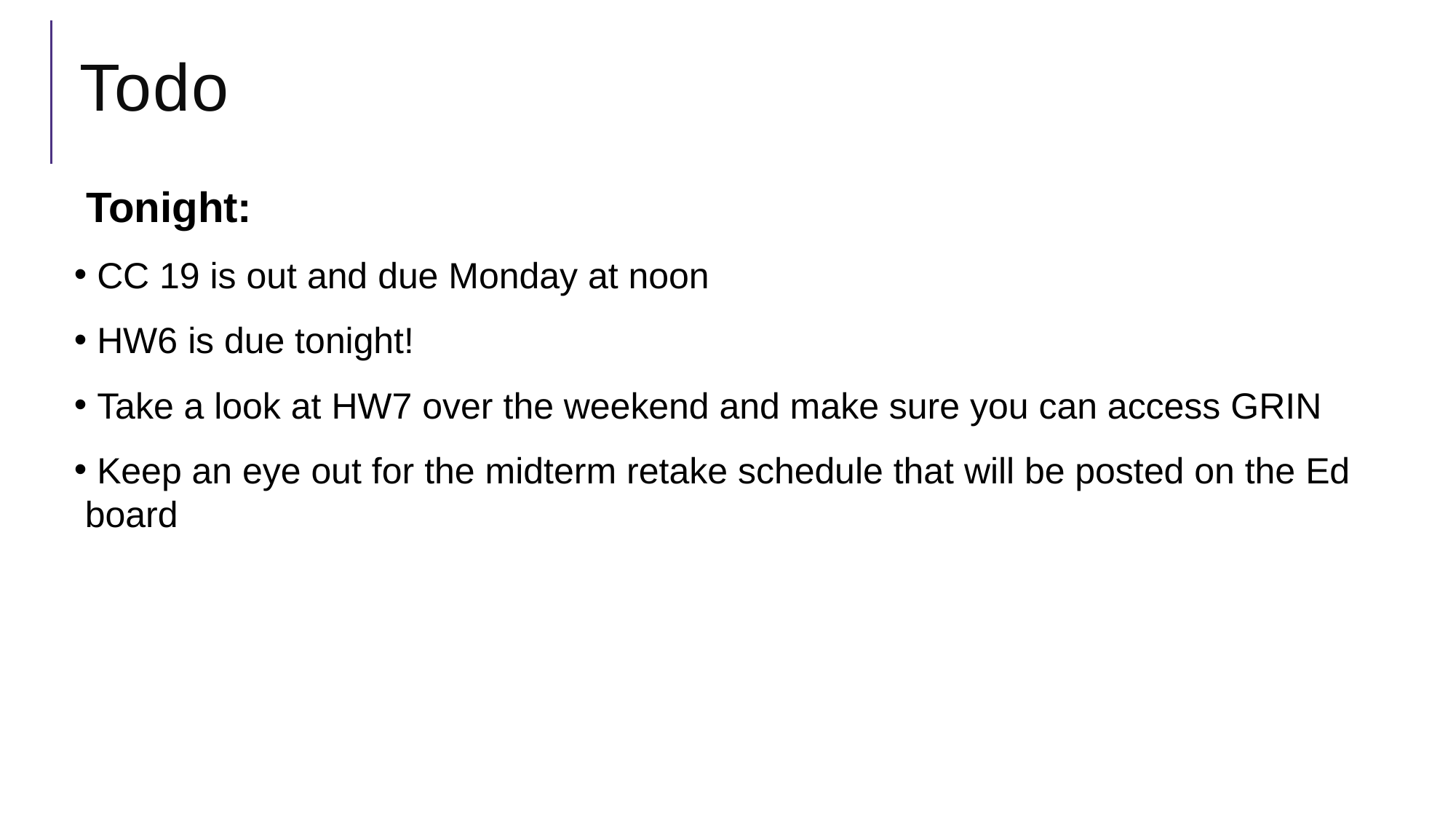

# Todo
Tonight:
 CC 19 is out and due Monday at noon
 HW6 is due tonight!
 Take a look at HW7 over the weekend and make sure you can access GRIN
 Keep an eye out for the midterm retake schedule that will be posted on the Ed board